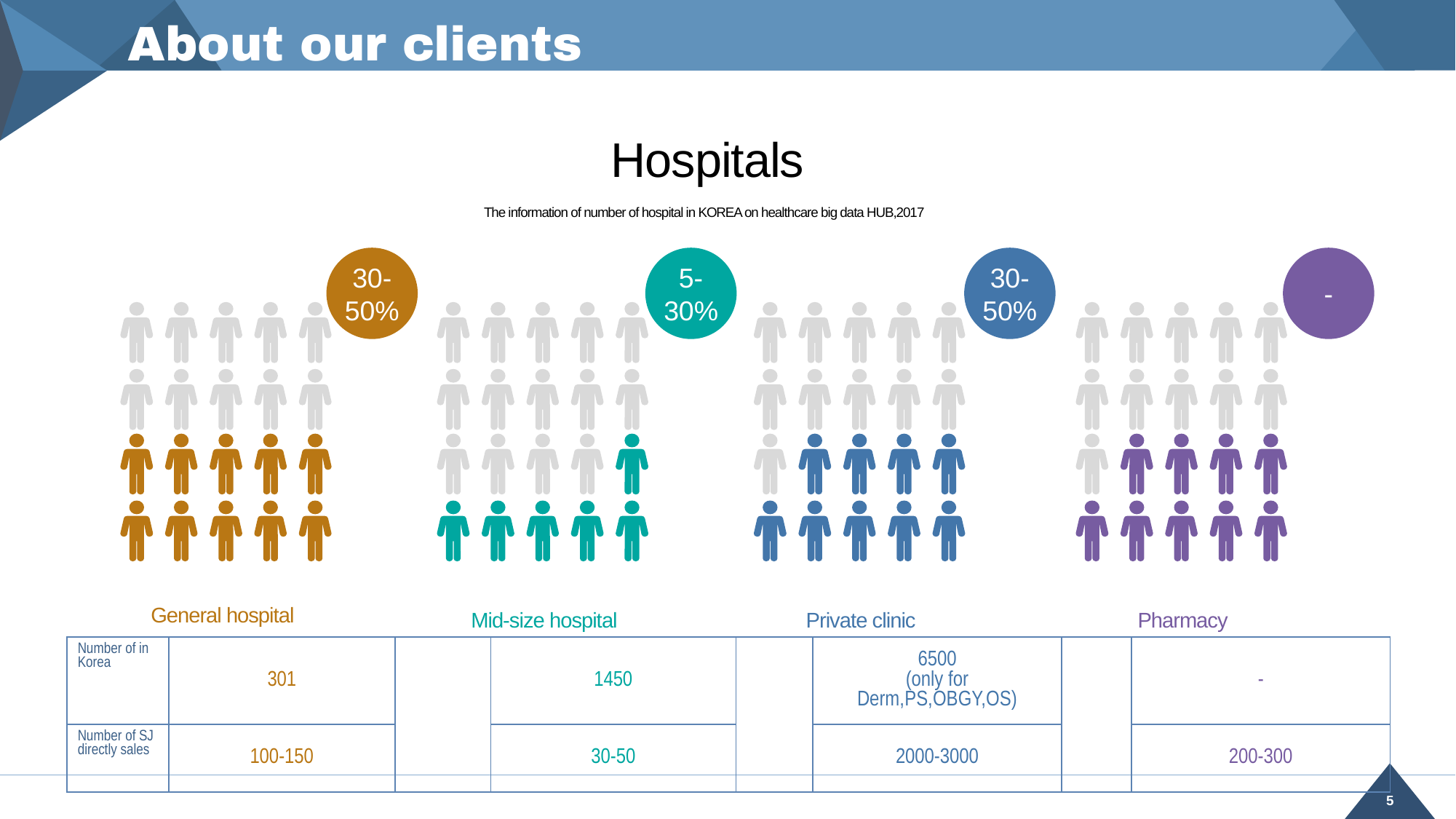

About our clients

Hospitals
The information of number of hospital in KOREA on healthcare big data HUB,2017
30-50%
5-30%
30-50%
-

General hospital
Mid-size hospital
Private clinic
Pharmacy
| Number of in Korea | 301 |  | 1450 |  | 6500 (only for Derm,PS,OBGY,OS) |  | - |
| --- | --- | --- | --- | --- | --- | --- | --- |
| Number of SJ directly sales | 100-150 |  | 30-50 |  | 2000-3000 |  | 200-300 |

5